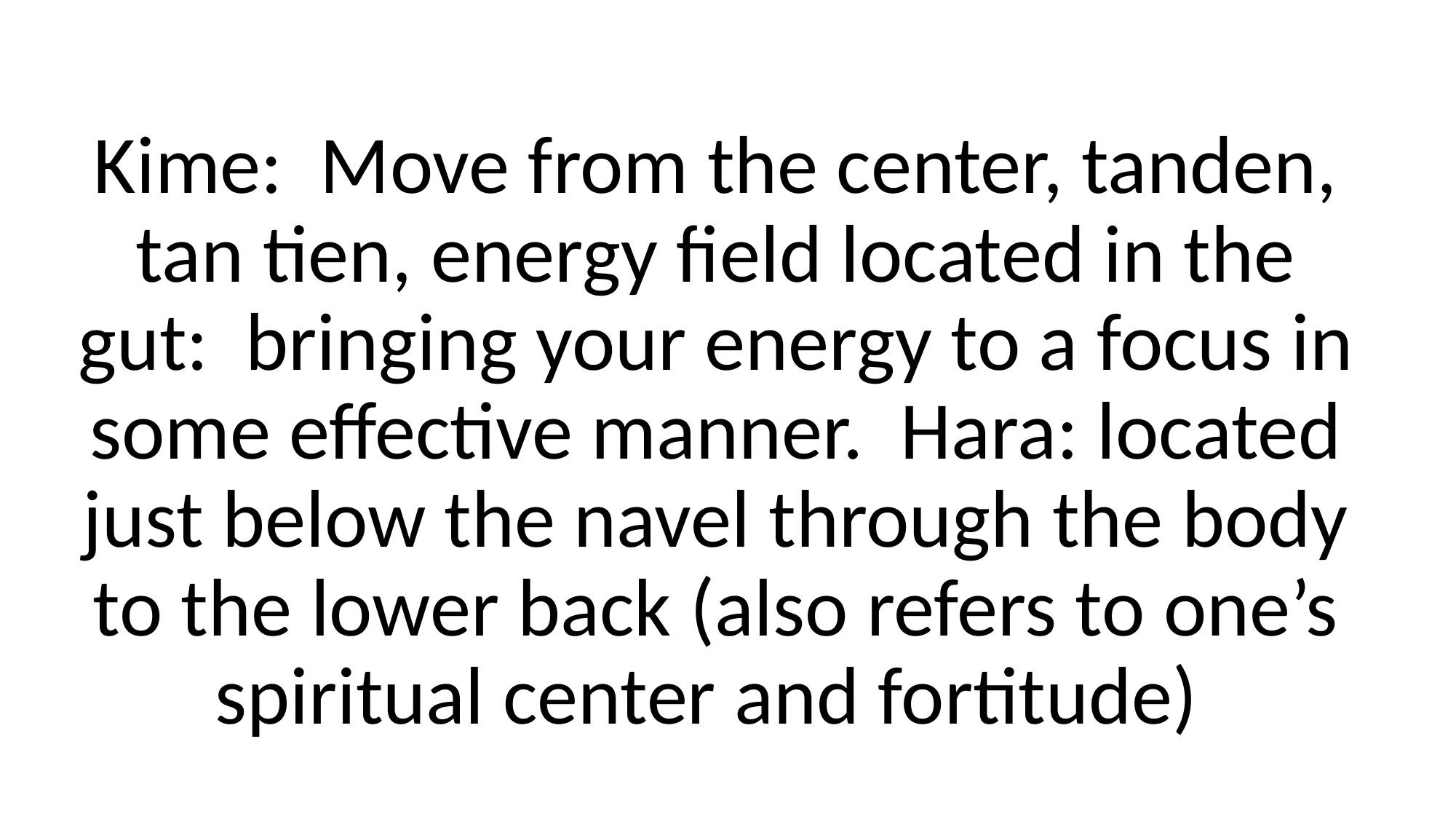

# Kime:  Move from the center, tanden, tan tien, energy field located in the gut:  bringing your energy to a focus in some effective manner.  Hara: located just below the navel through the body to the lower back (also refers to one’s spiritual center and fortitude)